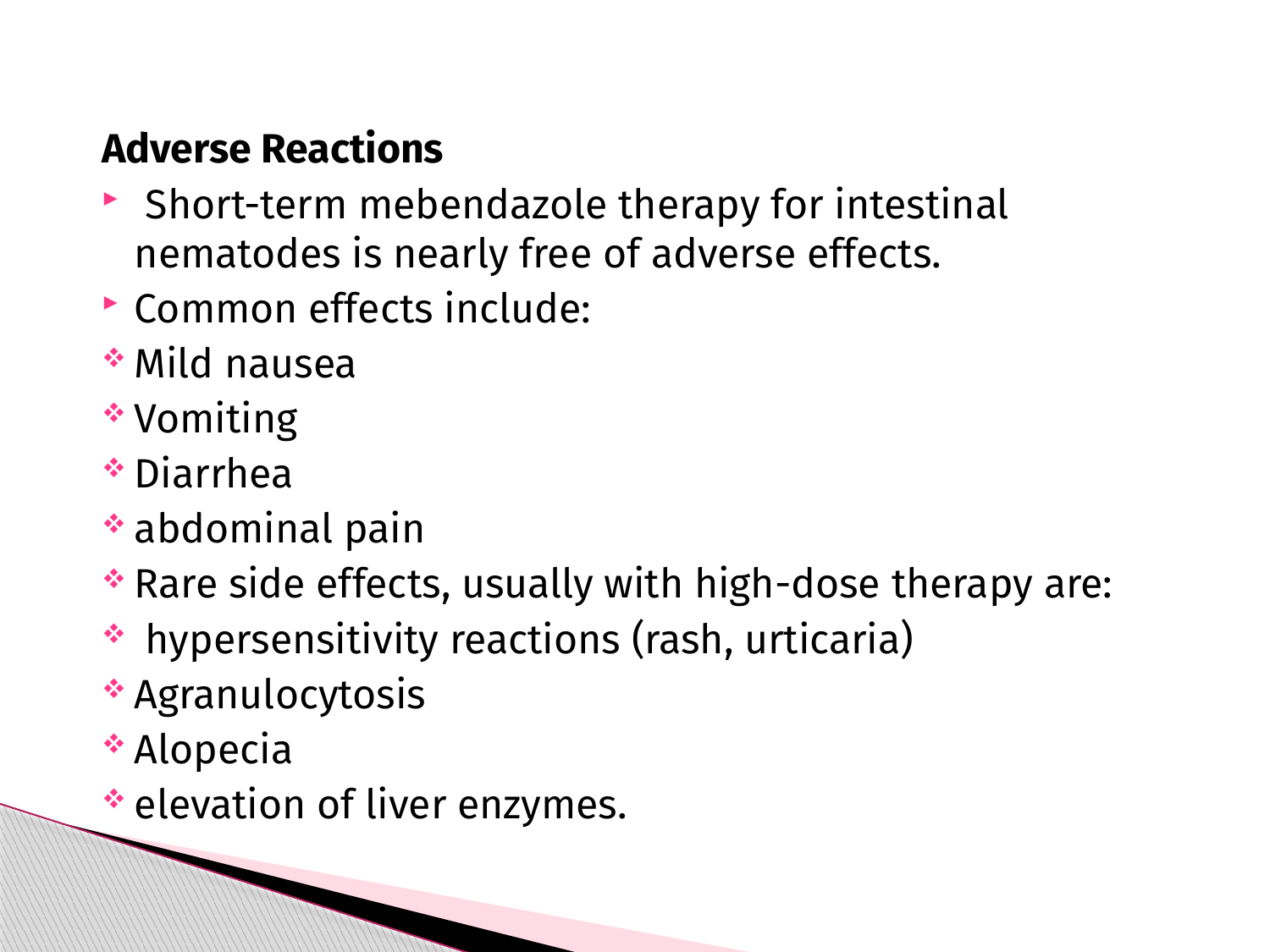

Adverse Reactions
 Short-term mebendazole therapy for intestinal nematodes is nearly free of adverse effects.
Common effects include:
Mild nausea
Vomiting
Diarrhea
abdominal pain
Rare side effects, usually with high-dose therapy are:
 hypersensitivity reactions (rash, urticaria)
Agranulocytosis
Alopecia
elevation of liver enzymes.